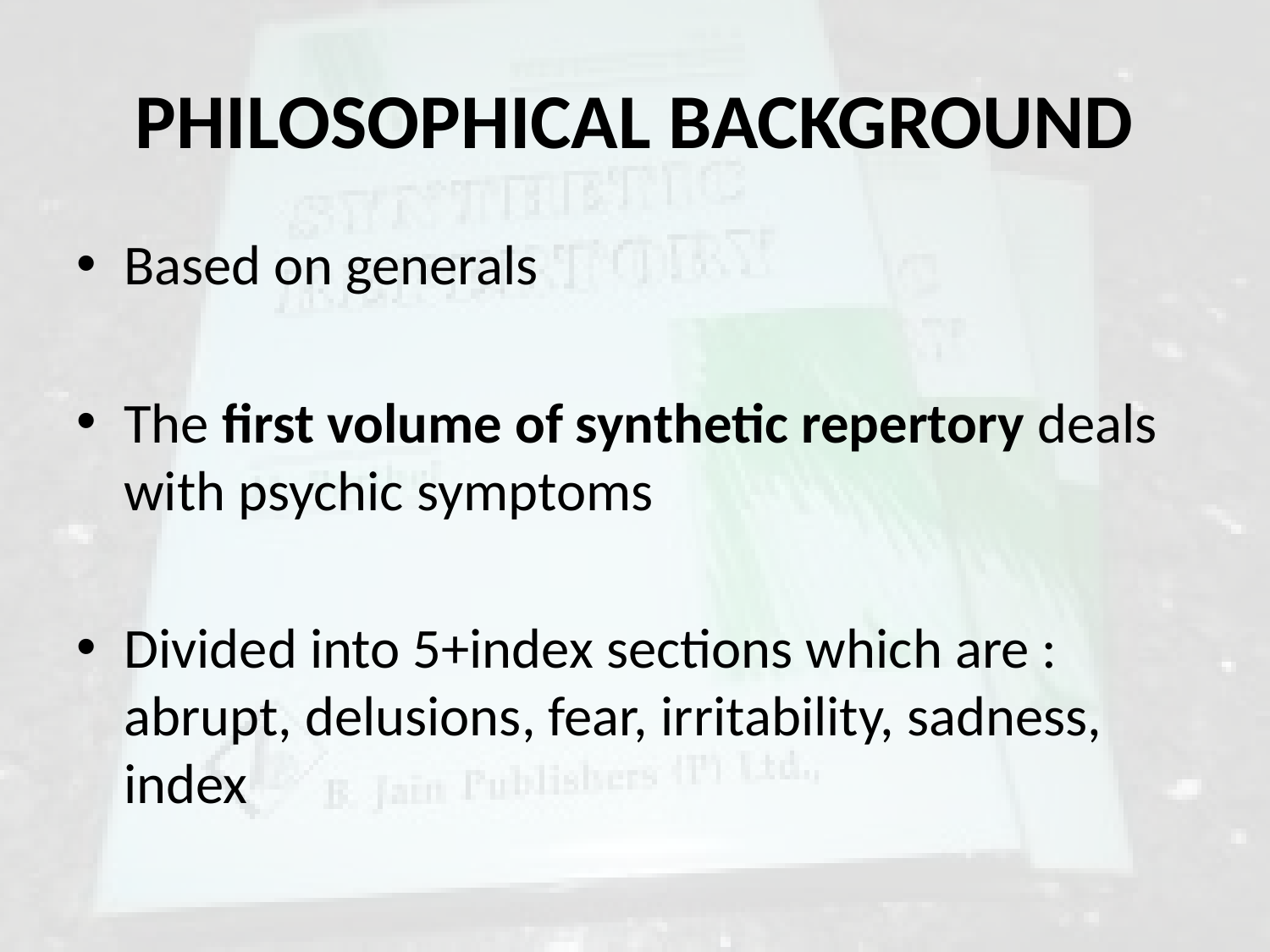

# PHILOSOPHICAL BACKGROUND
Based on generals

The first volume of synthetic repertory deals with psychic symptoms

Divided into 5+index sections which are : abrupt, delusions, fear, irritability, sadness, index